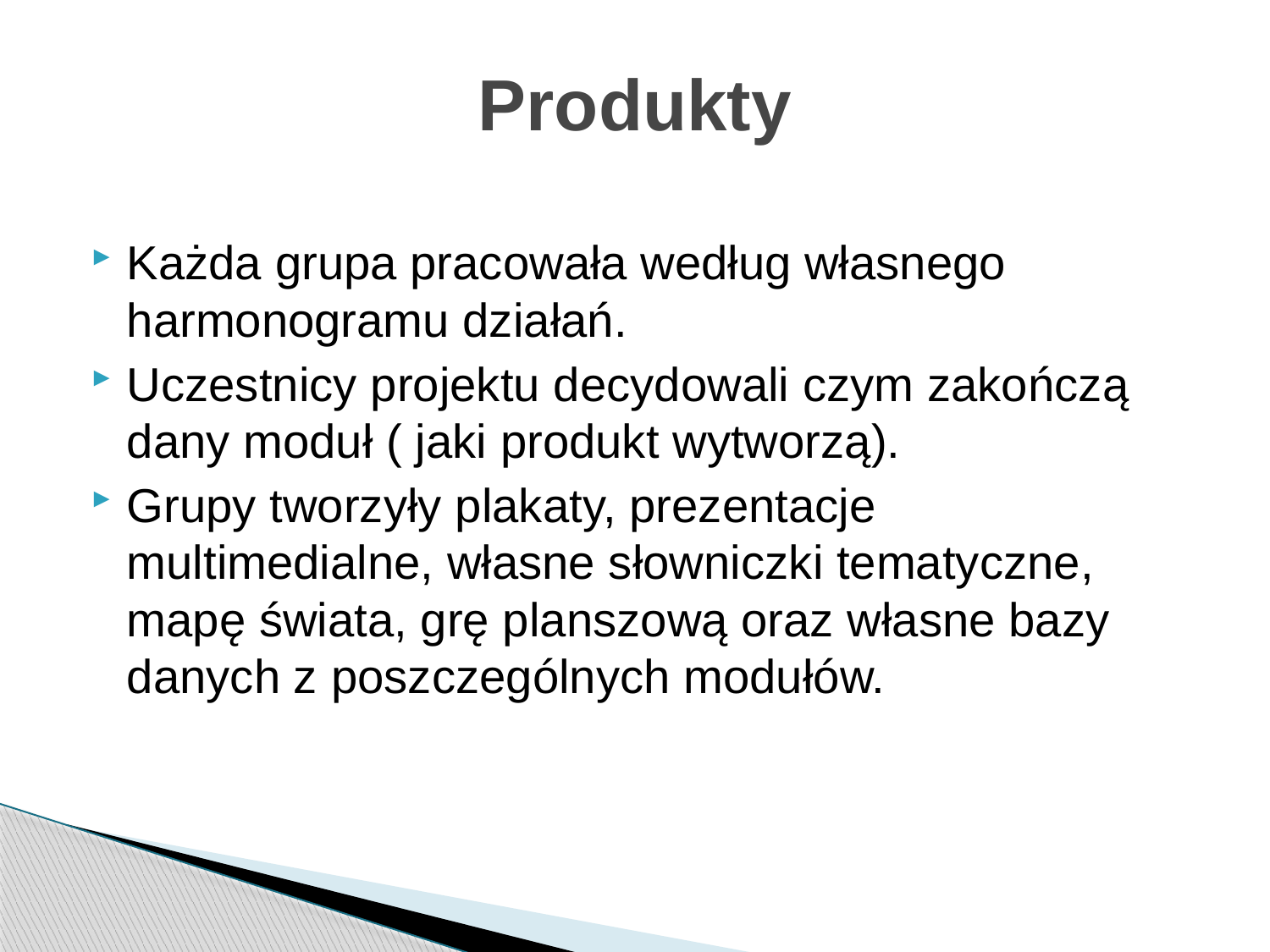

# Produkty
Każda grupa pracowała według własnego harmonogramu działań.
Uczestnicy projektu decydowali czym zakończą dany moduł ( jaki produkt wytworzą).
Grupy tworzyły plakaty, prezentacje multimedialne, własne słowniczki tematyczne, mapę świata, grę planszową oraz własne bazy danych z poszczególnych modułów.